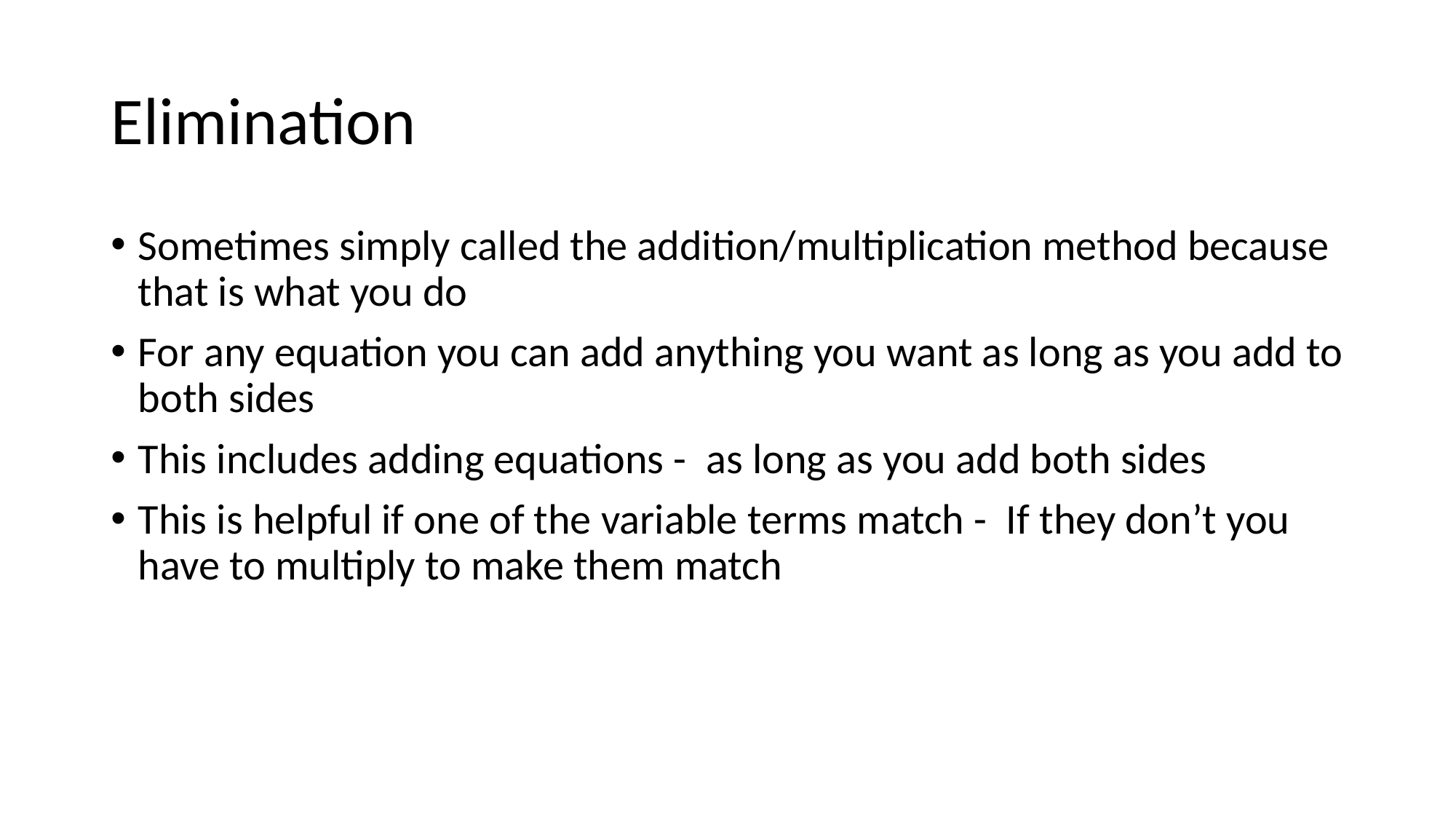

# Elimination
Sometimes simply called the addition/multiplication method because that is what you do
For any equation you can add anything you want as long as you add to both sides
This includes adding equations -  as long as you add both sides
This is helpful if one of the variable terms match -  If they don’t you have to multiply to make them match